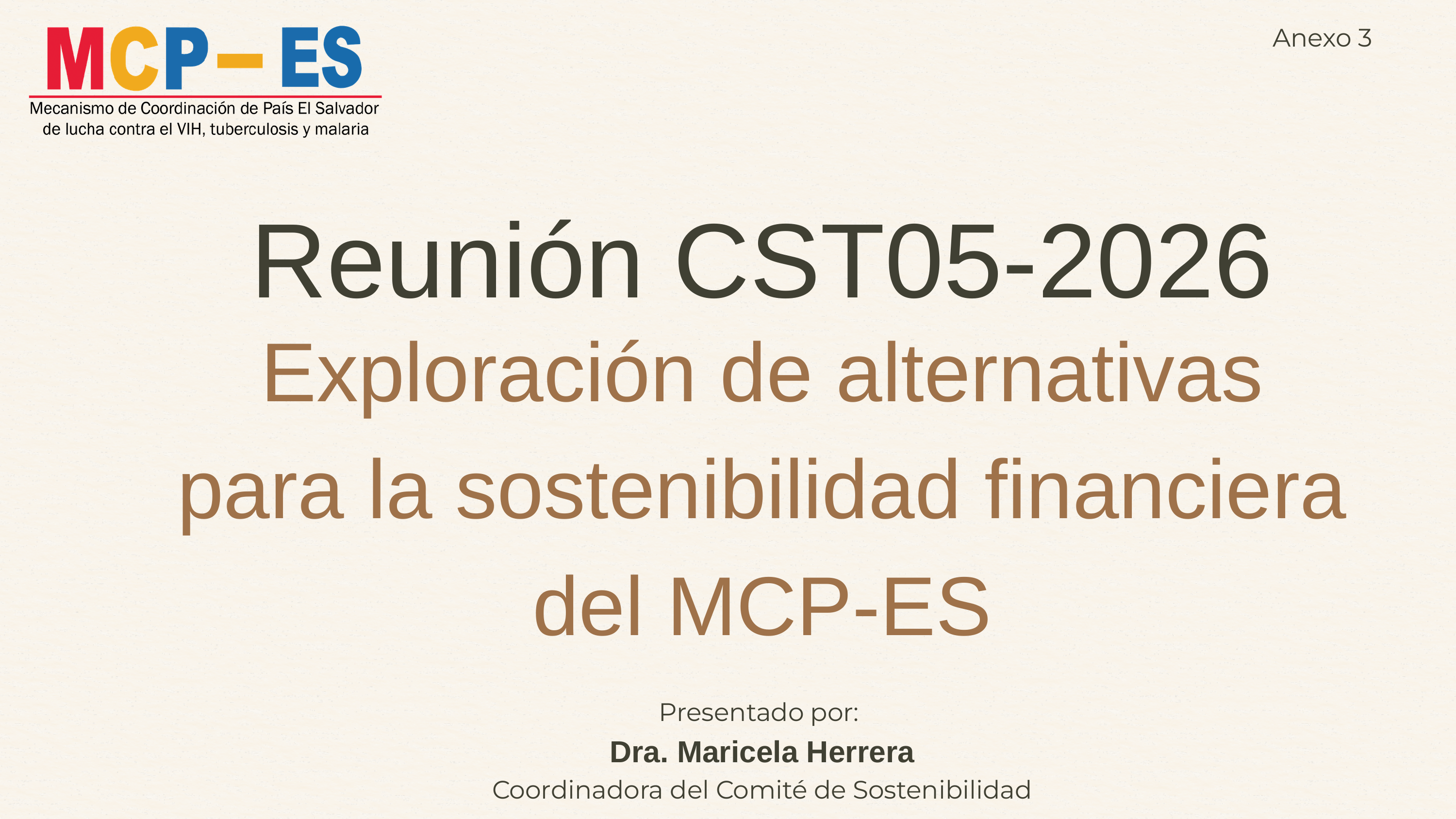

Anexo 3

Reunión CST05-2026
Exploración de alternativas para la sostenibilidad financiera del MCP-ES
Presentado por:
Dra. Maricela Herrera
Coordinadora del Comité de Sostenibilidad